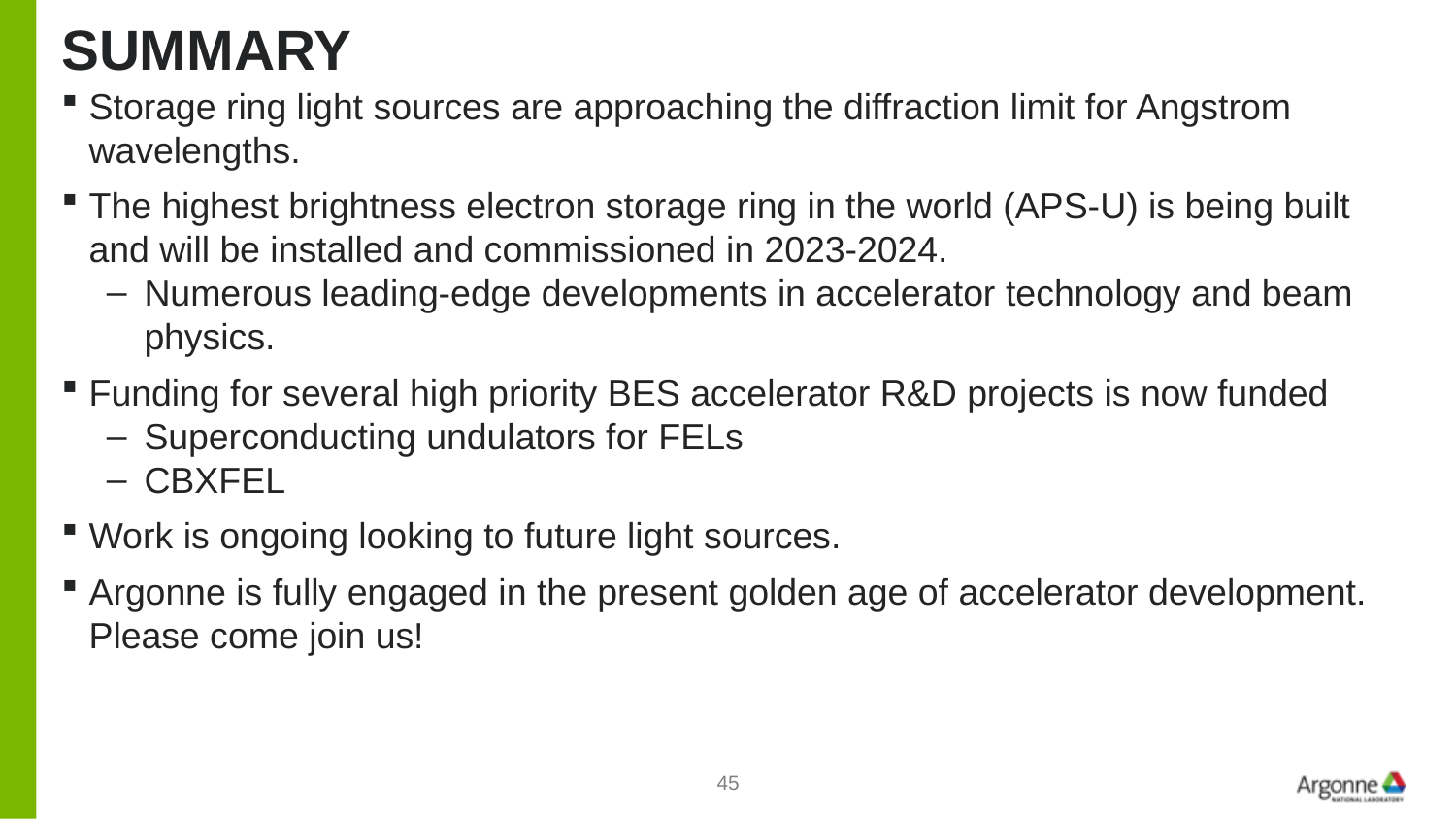

# Summary
Storage ring light sources are approaching the diffraction limit for Angstrom wavelengths.
The highest brightness electron storage ring in the world (APS-U) is being built and will be installed and commissioned in 2023-2024.
Numerous leading-edge developments in accelerator technology and beam physics.
Funding for several high priority BES accelerator R&D projects is now funded
Superconducting undulators for FELs
CBXFEL
Work is ongoing looking to future light sources.
Argonne is fully engaged in the present golden age of accelerator development. Please come join us!
45